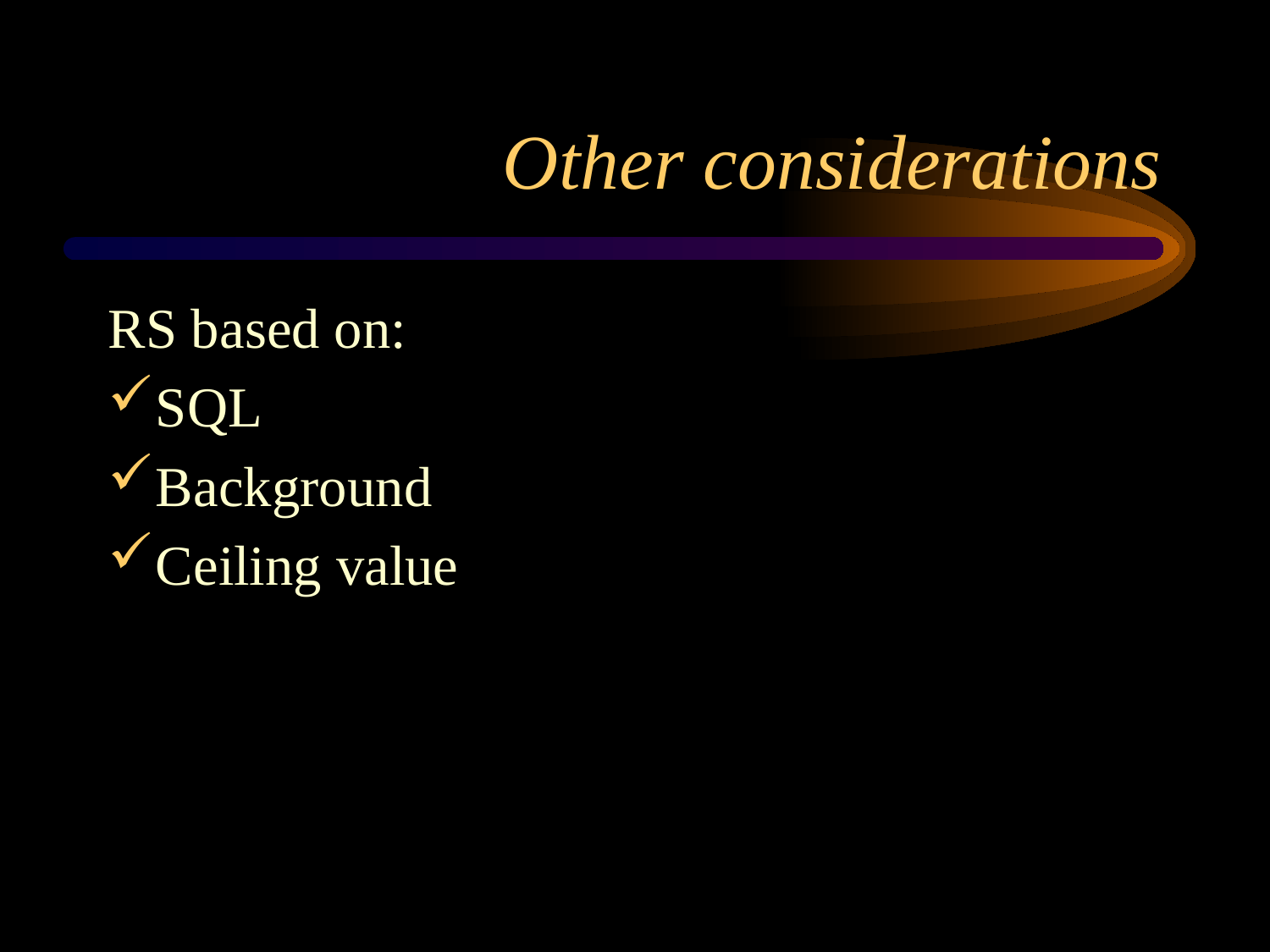

# Other considerations
RS based on:
SQL
Background
Ceiling value